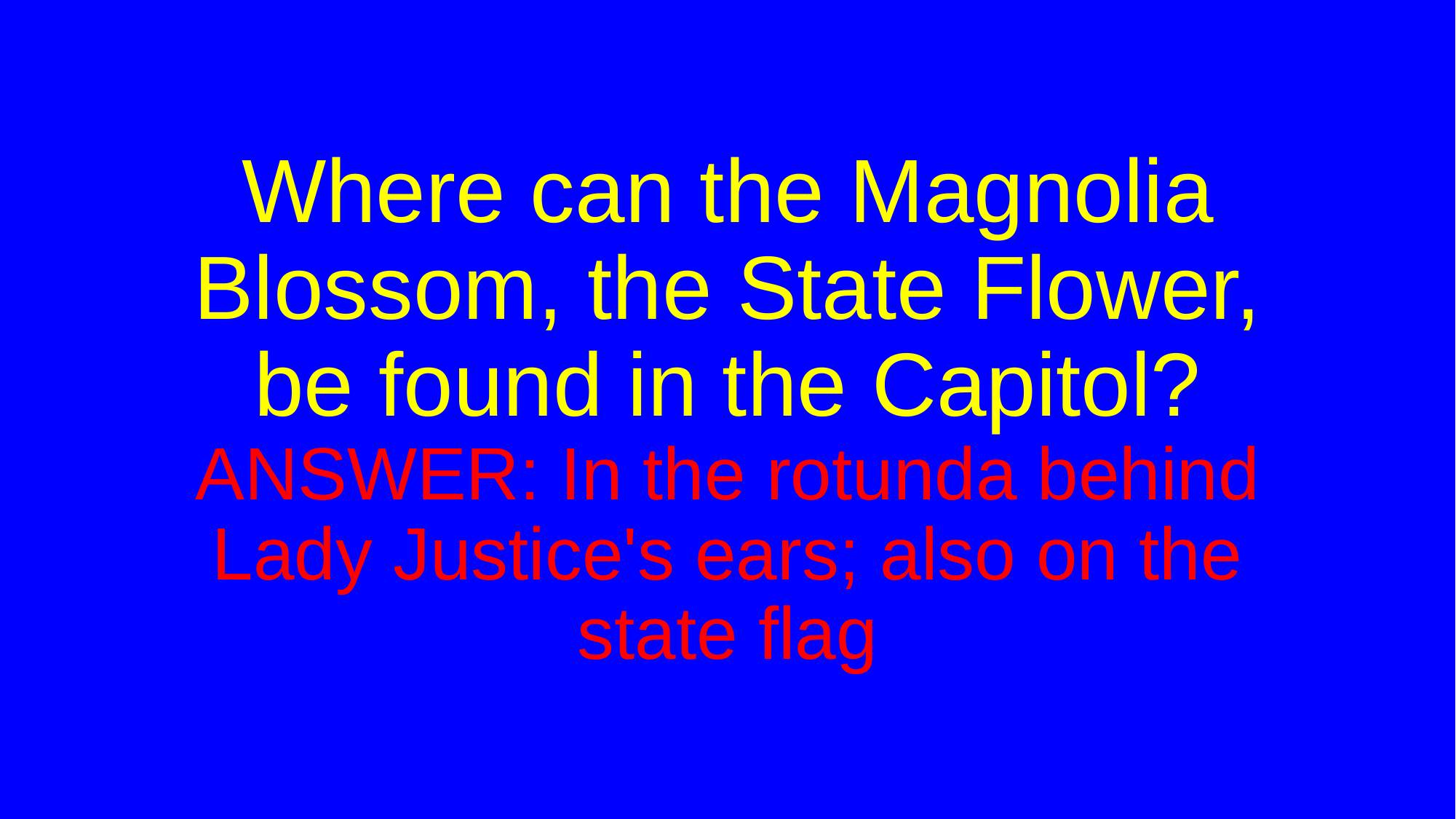

# Where can the Magnolia Blossom, the State Flower, be found in the Capitol? ANSWER: In the rotunda behind Lady Justice's ears; also on the state flag